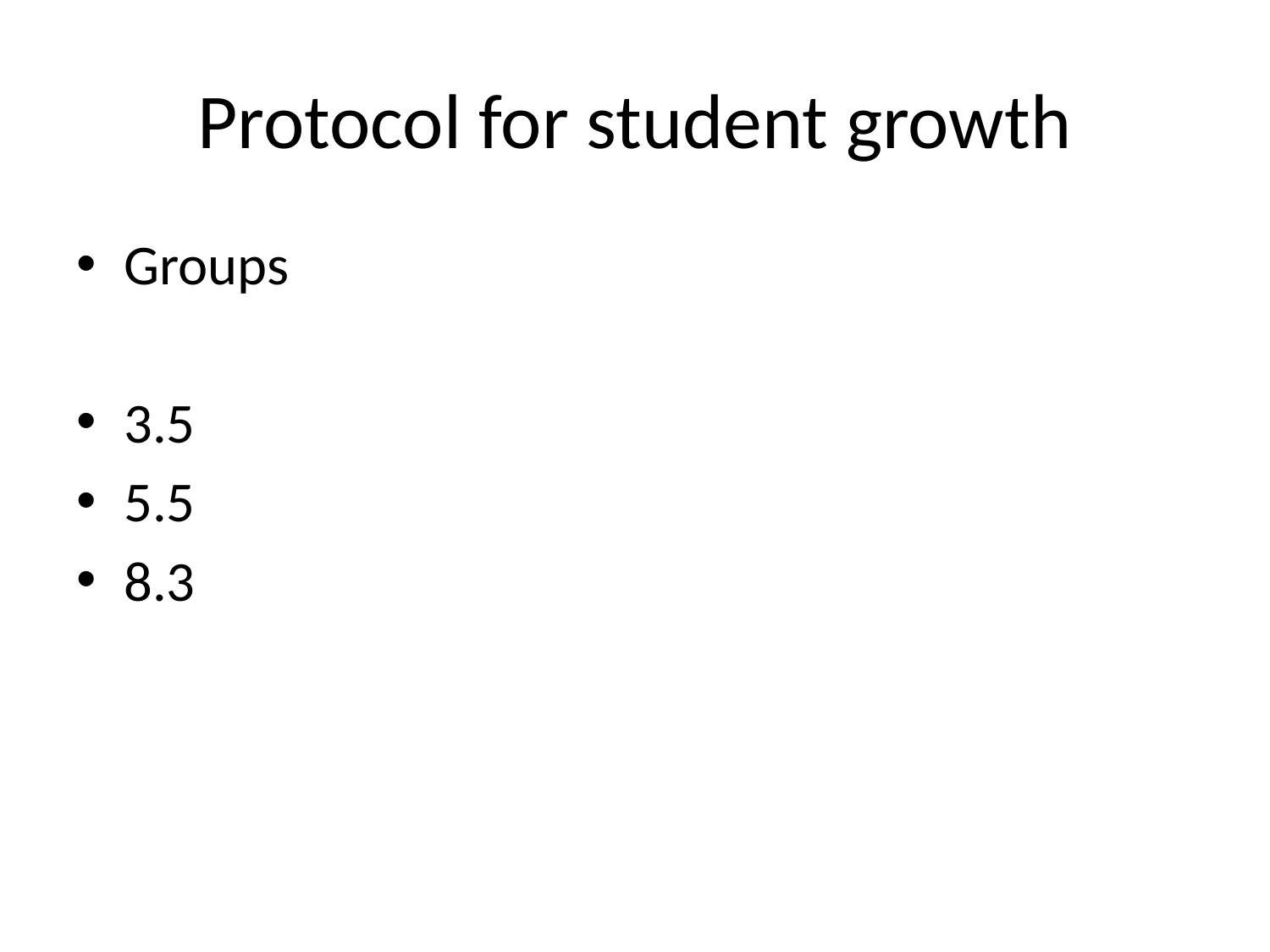

# Protocol for student growth
Groups

3.5
5.5
8.3